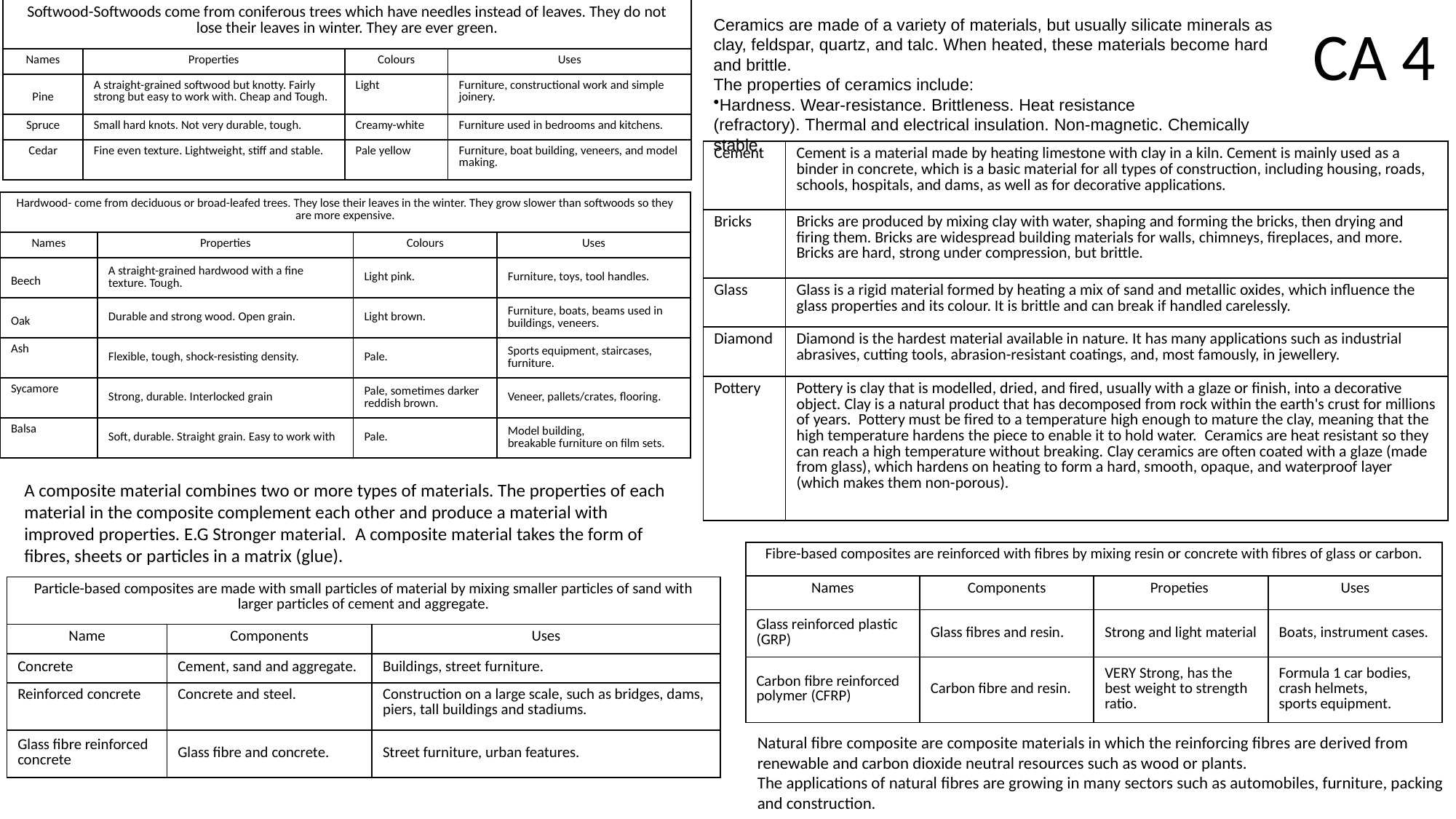

| Softwood-Softwoods come from coniferous trees which have needles instead of leaves. They do not lose their leaves in winter. They are ever green. |  |  |  |
| --- | --- | --- | --- |
| Names​ | Properties​ | Colours​ | Uses​ |
| ​ Pine​ | A straight-grained softwood but knotty. Fairly strong but easy to work with. Cheap and Tough.​ | Light​ | Furniture, constructional work and simple joinery.​ |
| Spruce​ | Small hard knots. Not very durable, tough. ​ | Creamy-white​ | Furniture used in bedrooms and kitchens.​ |
| Cedar​ | Fine even texture. Lightweight, stiff and stable.​ | Pale yellow​ | Furniture, boat building, veneers, and model making.​ |
CA 4
Ceramics are made of a variety of materials, but usually silicate minerals as clay, feldspar, quartz, and talc. When heated, these materials become hard and brittle.​
The properties of ceramics include:​
Hardness. Wear-resistance.​ Brittleness.​ Heat resistance (refractory). Thermal and electrical insulation.​ Non-magnetic.​ Chemically stable.
| Cement | Cement is a material made by heating limestone with clay in a kiln. Cement is mainly used as a binder in concrete, which is a basic material for all types of construction, including housing, roads, schools, hospitals, and dams, as well as for decorative applications. |
| --- | --- |
| Bricks | Bricks are produced by mixing clay with water, shaping and forming the bricks, then drying and firing them. Bricks are widespread building materials for walls, chimneys, fireplaces, and more. Bricks are hard, strong under compression, but brittle. |
| Glass | Glass is a rigid material formed by heating a mix of sand and metallic oxides, which influence the glass properties and its colour. It is brittle and can break if handled carelessly. |
| Diamond | Diamond is the hardest material available in nature. It has many applications such as industrial abrasives, cutting tools, abrasion-resistant coatings, and, most famously, in jewellery. |
| Pottery | Pottery is clay that is modelled, dried, and fired, usually with a glaze or finish, into a decorative object. Clay is a natural product that has decomposed from rock within the earth's crust for millions of years.  Pottery must be fired to a temperature high enough to mature the clay, meaning that the high temperature hardens the piece to enable it to hold water.  Ceramics are heat resistant so they can reach a high temperature without breaking. Clay ceramics are often coated with a glaze (made from glass), which hardens on heating to form a hard, smooth, opaque, and waterproof layer (which makes them non-porous). |
| Hardwood- come from deciduous or broad-leafed trees. They lose their leaves in the winter. They grow slower than softwoods so they are more expensive. |  |  |  |
| --- | --- | --- | --- |
| Names​ | Properties​ | Colours​ | Uses​ |
| ​ Beech​ | A straight-grained hardwood with a fine texture. Tough.​ | Light pink. ​ | Furniture, toys, tool handles. ​ |
| ​ Oak​ | Durable and strong wood. Open grain. ​ | Light brown. ​ | Furniture, boats, beams used in buildings, veneers. ​ |
| Ash​ | Flexible, tough, shock-resisting density.​ | Pale.​ | Sports equipment, staircases, furniture.​ |
| Sycamore​ | Strong, durable. Interlocked grain​ | Pale, sometimes darker reddish brown.​ | Veneer, pallets/crates, flooring.​ |
| Balsa​ | Soft, durable. Straight grain. Easy to work with​ | Pale.​ | Model building, breakable furniture on film sets.​ |
A composite material combines two or more types of materials. The properties of each material in the composite complement each other and produce a material with improved properties. E.G Stronger material. ​ A composite material takes the form of fibres, sheets or particles in a matrix (glue).​
| Fibre-based composites are reinforced with fibres by mixing resin or concrete with fibres of glass or carbon. |  |  |  |
| --- | --- | --- | --- |
| Names​ | Components​ | Propeties ​ | Uses​ |
| Glass reinforced plastic (GRP)​ | Glass fibres and resin.​ | Strong and light material​ | Boats, instrument cases.​ |
| Carbon fibre reinforced polymer (CFRP)​ | Carbon fibre and resin.​ | VERY Strong, has the best weight to strength ratio.​ | Formula 1 car bodies, crash helmets, sports equipment.​ |
| Particle-based composites are made with small particles of material by mixing smaller particles of sand with larger particles of cement and aggregate. |  |  |
| --- | --- | --- |
| Name​ | Components​ | Uses​ |
| Concrete​ | Cement, sand and aggregate.​ | Buildings, street furniture.​ |
| Reinforced concrete​ | Concrete and steel.​ | Construction on a large scale, such as bridges, dams, piers, tall buildings and stadiums.​ |
| Glass fibre reinforced concrete ​ | Glass fibre and concrete.​ | Street furniture, urban features.​ |
Natural fibre composite are composite materials in which the reinforcing fibres are derived from renewable and carbon dioxide neutral resources such as wood or plants.​
The applications of natural fibres are growing in many sectors such as automobiles, furniture, packing and construction. ​